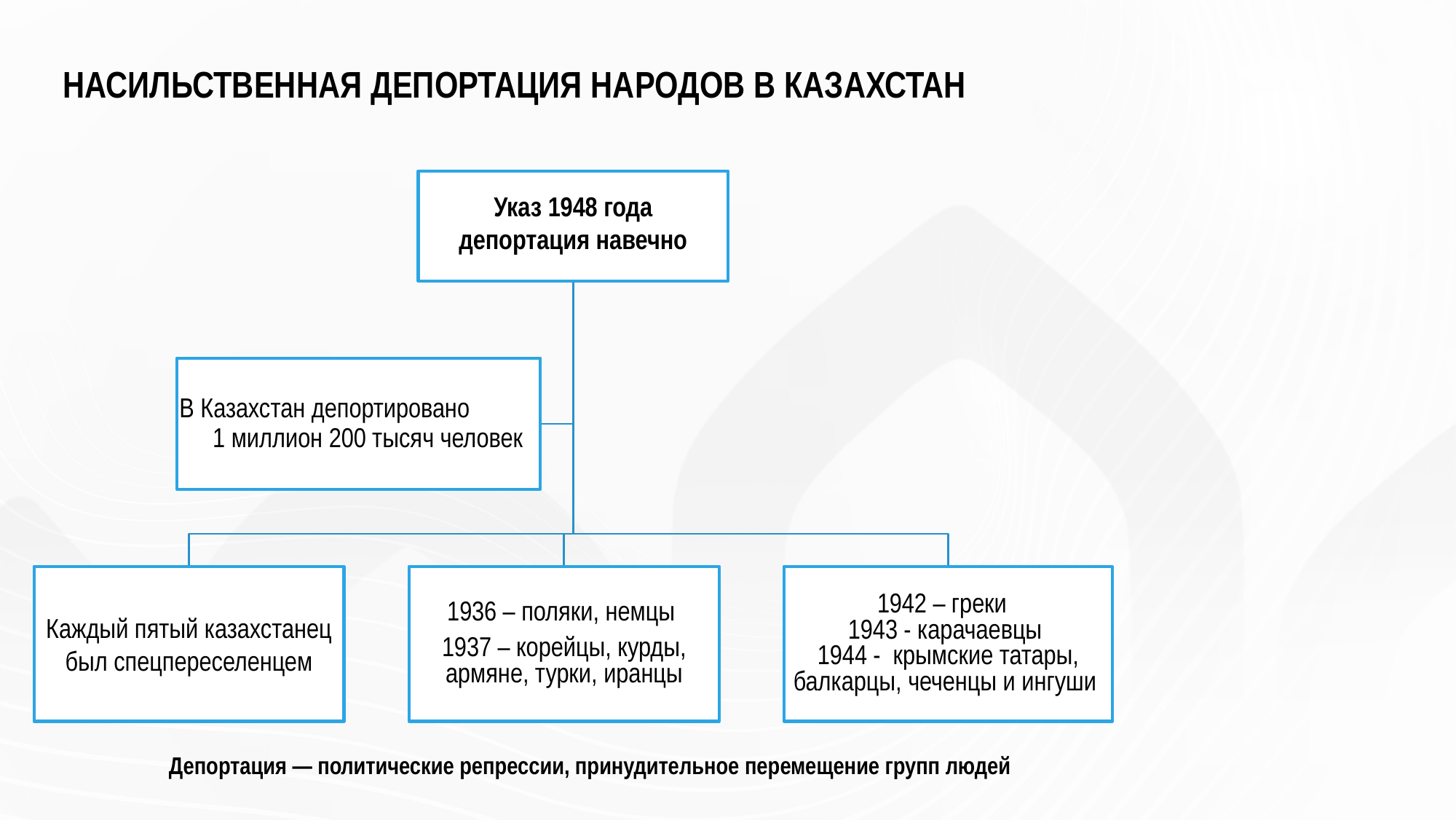

# НАСИЛЬСТВЕННАЯ ДЕПОРТАЦИЯ НАРОДОВ В КАЗАХСТАН
Указ 1948 года
депортация навечно
Каждый пятый казахстанец был спецпереселенцем
1936 – поляки, немцы
1937 – корейцы, курды, армяне, турки, иранцы
1942 – греки
1943 - карачаевцы
1944 -  крымские татары, балкарцы, чеченцы и ингуши
В Казахстан депортировано               1 миллион 200 тысяч человек
Депортация — политические репрессии, принудительное перемещение групп людей